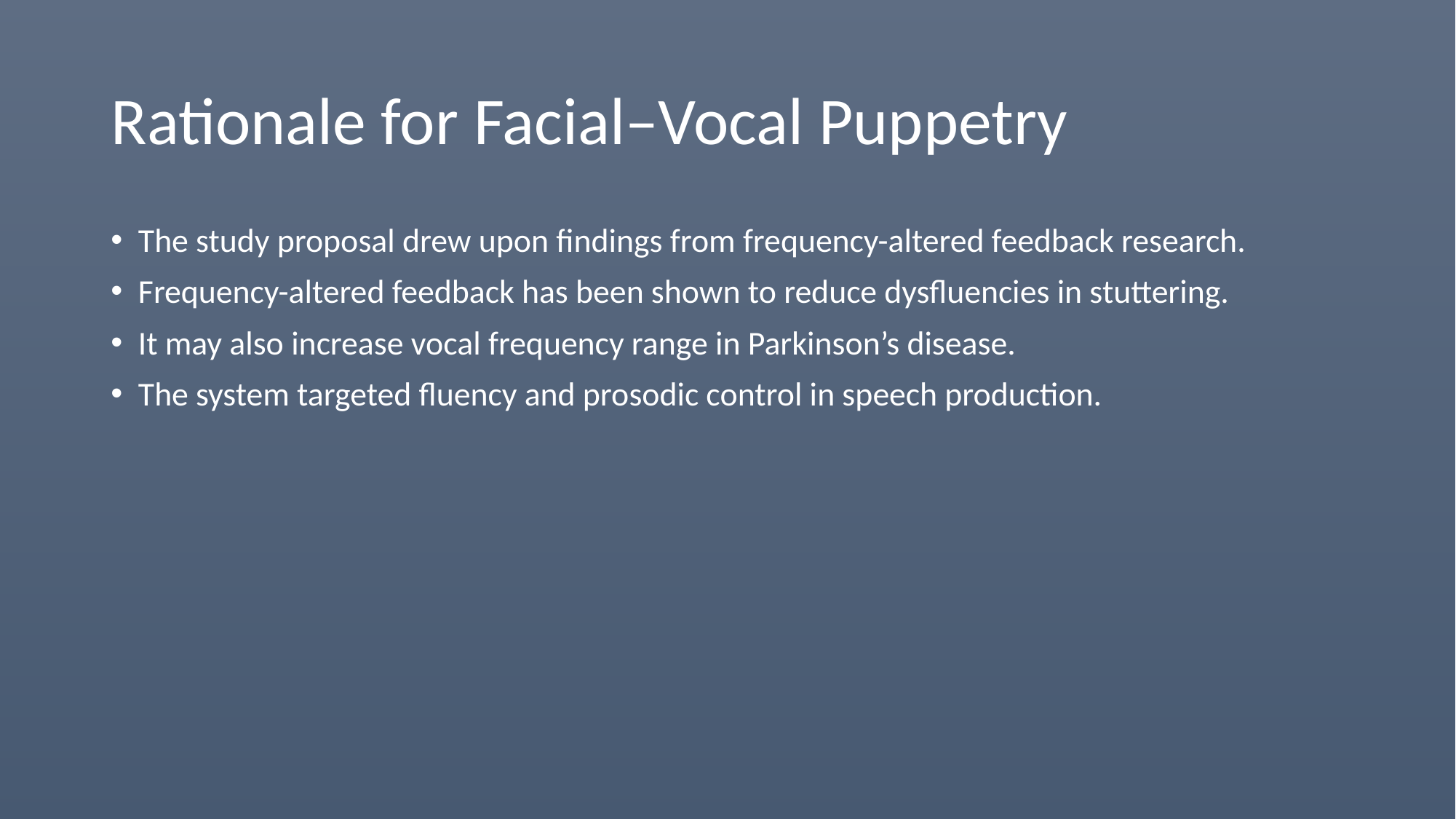

# Rationale for Facial–Vocal Puppetry
The study proposal drew upon findings from frequency-altered feedback research.
Frequency-altered feedback has been shown to reduce dysfluencies in stuttering.
It may also increase vocal frequency range in Parkinson’s disease.
The system targeted fluency and prosodic control in speech production.